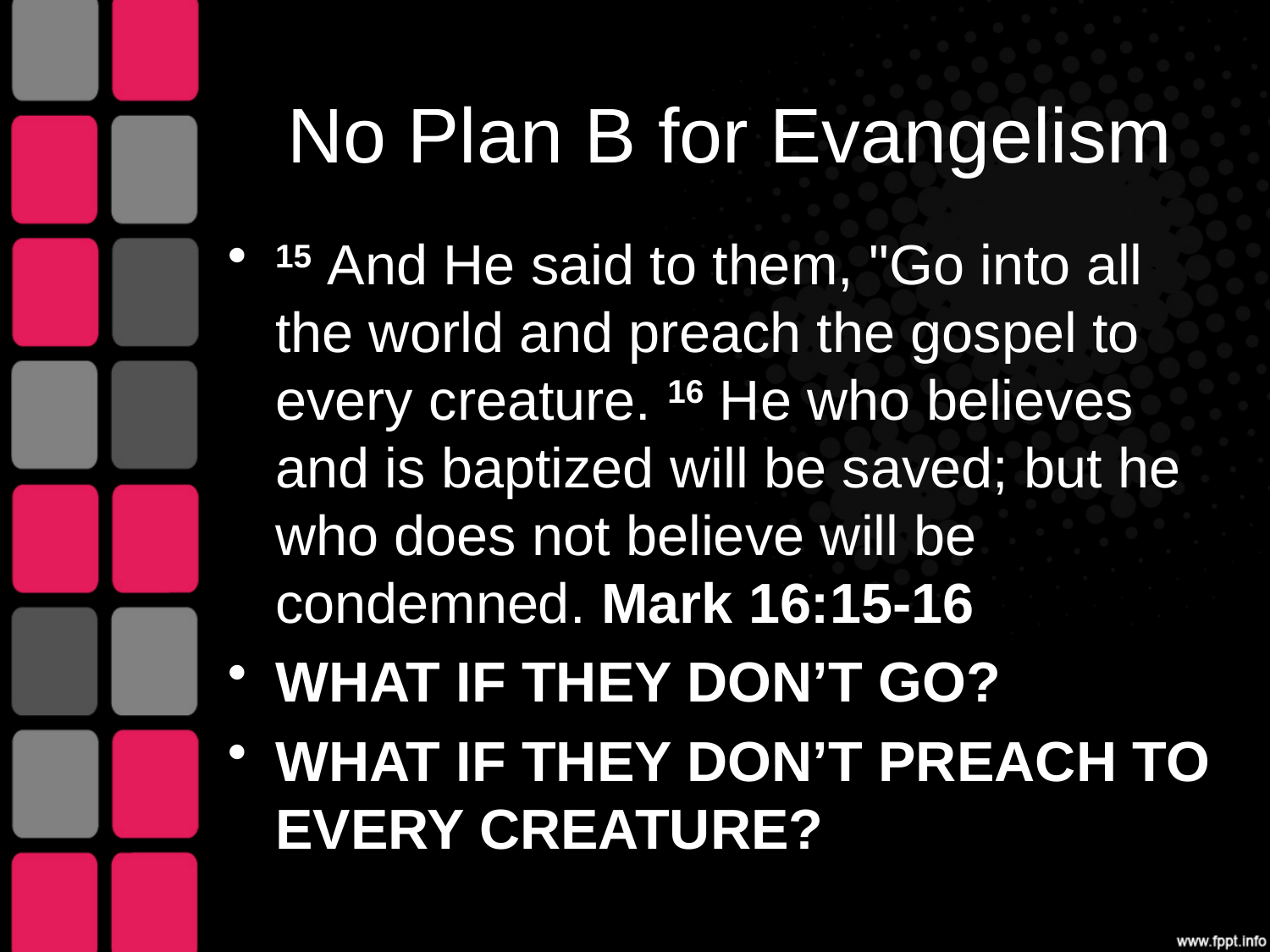

# No Plan B for Evangelism
15 And He said to them, "Go into all the world and preach the gospel to every creature. 16 He who believes and is baptized will be saved; but he who does not believe will be condemned. Mark 16:15-16
WHAT IF THEY DON’T GO?
WHAT IF THEY DON’T PREACH TO EVERY CREATURE?